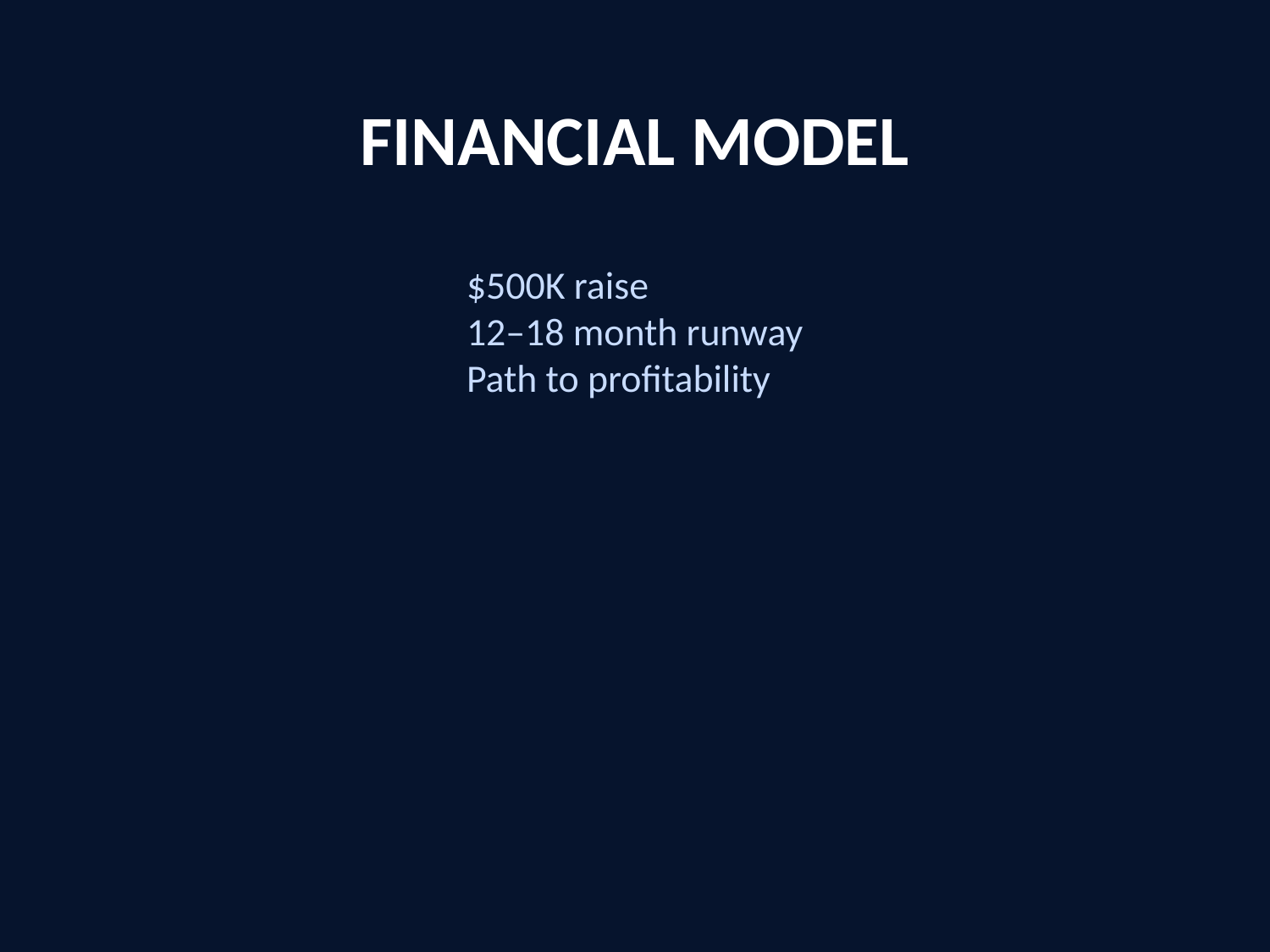

FINANCIAL MODEL
$500K raise
12–18 month runway
Path to profitability